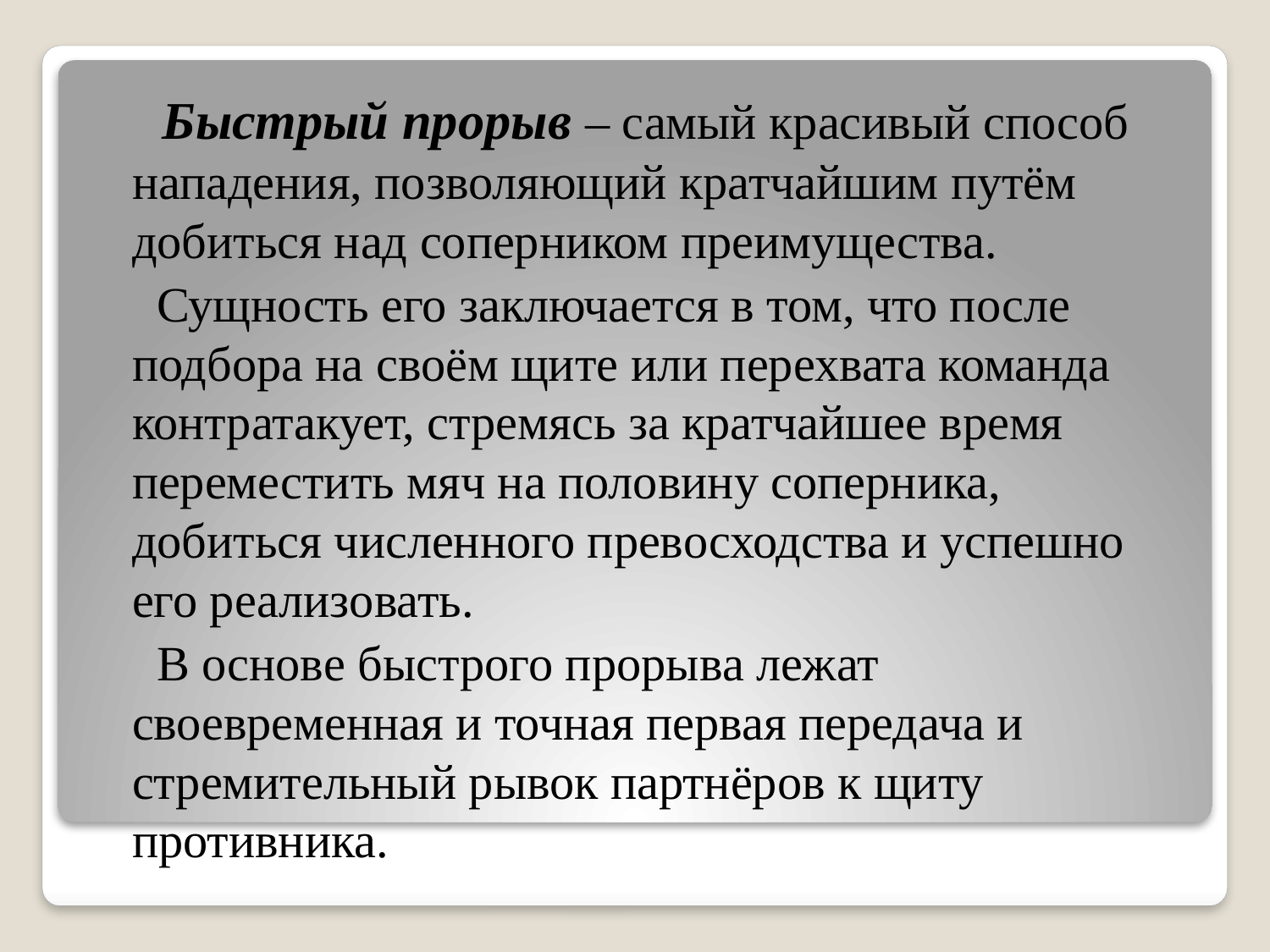

Быстрый прорыв – самый красивый способ нападения, позволяющий кратчайшим путём добиться над соперником преимущества.
     Сущность его заключается в том, что после подбора на своём щите или перехвата команда контратакует, стремясь за кратчайшее время переместить мяч на половину соперника, добиться численного превосходства и успешно его реализовать.
     В основе быстрого прорыва лежат своевременная и точная первая передача и стремительный рывок партнёров к щиту противника.